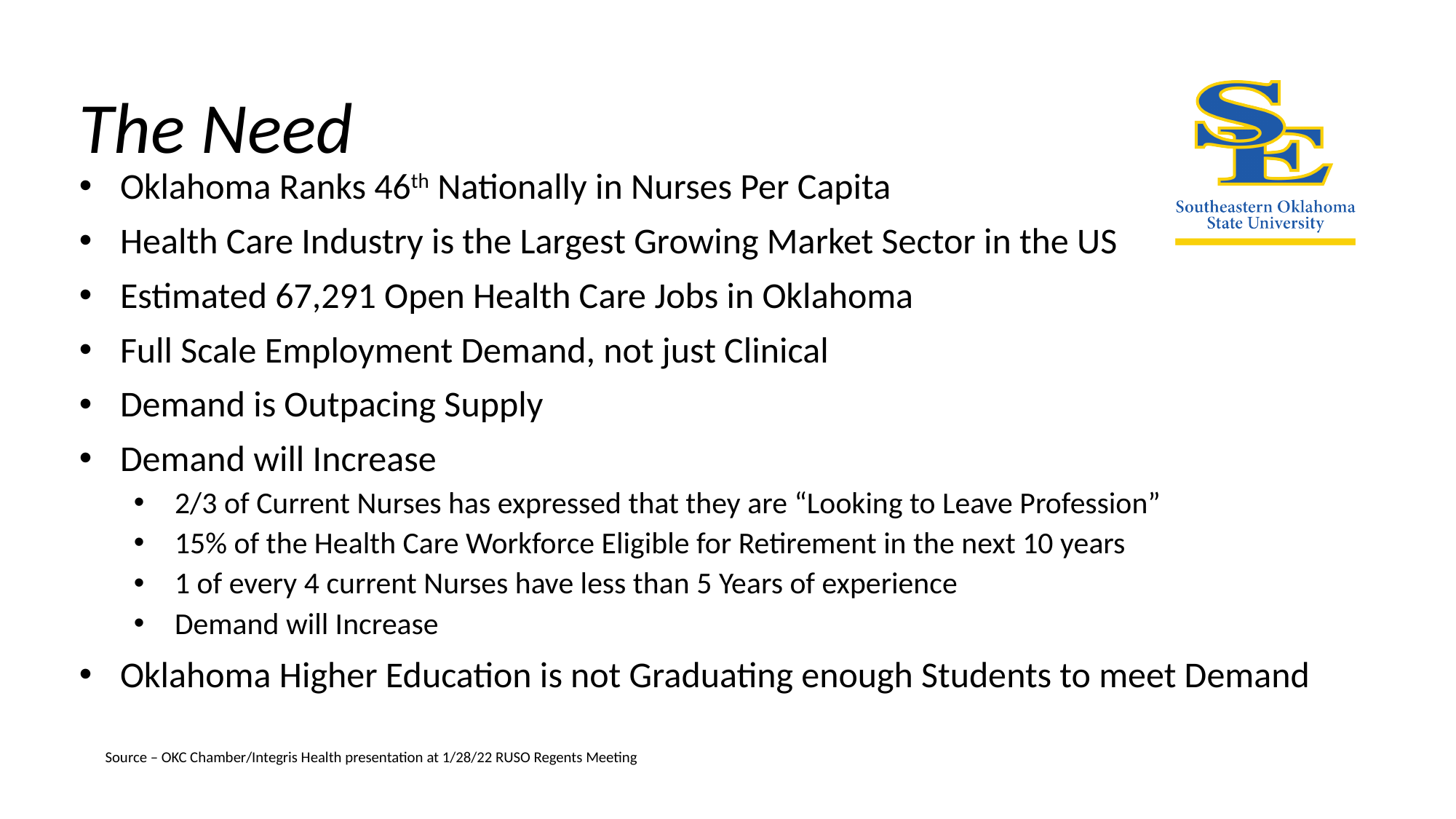

# The Need
Oklahoma Ranks 46th Nationally in Nurses Per Capita
Health Care Industry is the Largest Growing Market Sector in the US
Estimated 67,291 Open Health Care Jobs in Oklahoma
Full Scale Employment Demand, not just Clinical
Demand is Outpacing Supply
Demand will Increase
2/3 of Current Nurses has expressed that they are “Looking to Leave Profession”
15% of the Health Care Workforce Eligible for Retirement in the next 10 years
1 of every 4 current Nurses have less than 5 Years of experience
Demand will Increase
Oklahoma Higher Education is not Graduating enough Students to meet Demand
Source – OKC Chamber/Integris Health presentation at 1/28/22 RUSO Regents Meeting